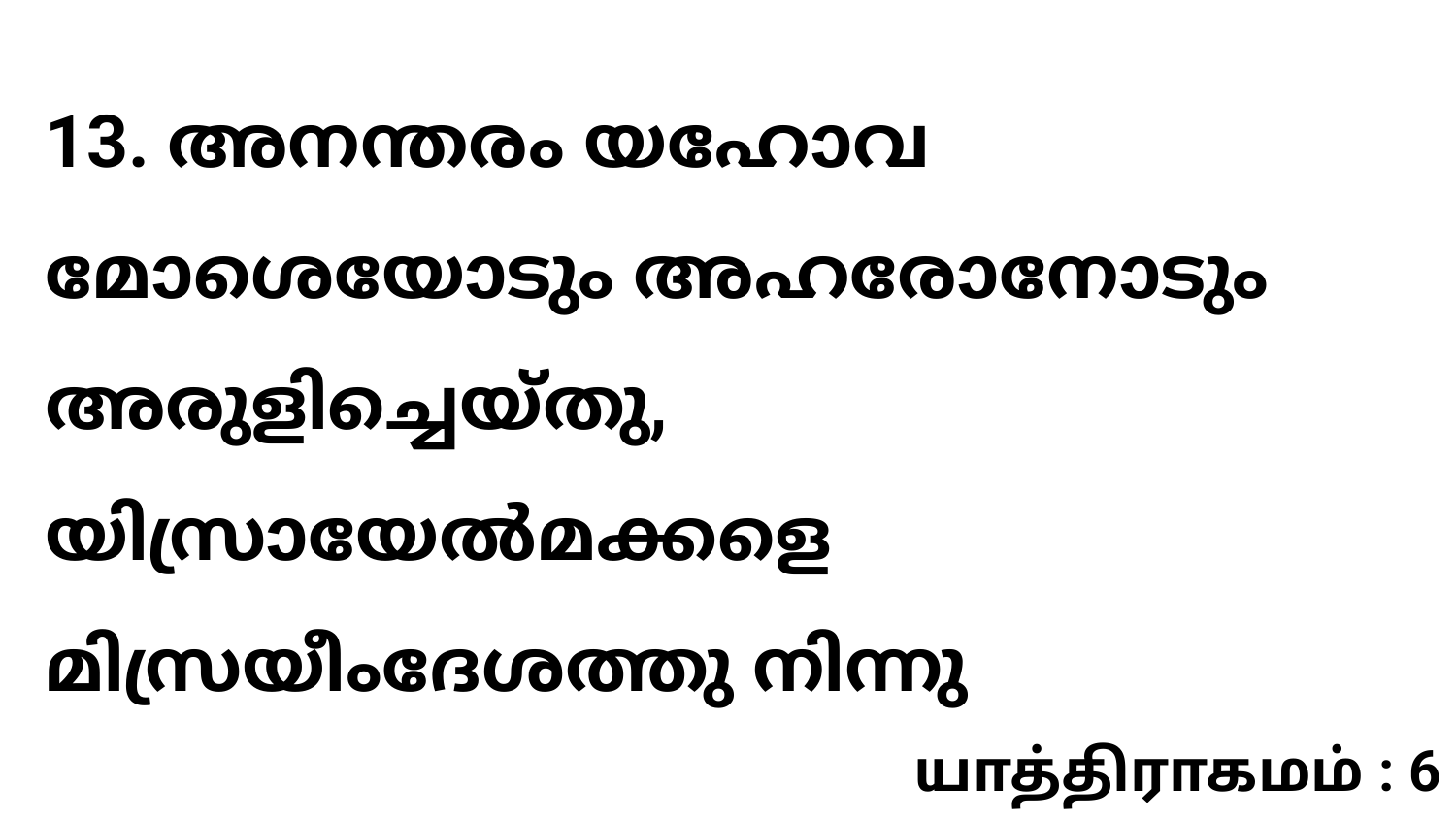

13. അനന്തരം യഹോവ മോശെയോടും അഹരോനോടും അരുളിച്ചെയ്തു, യിസ്രായേൽമക്കളെ മിസ്രയീംദേശത്തു നിന്നു
யாத்திராகமம் : 6